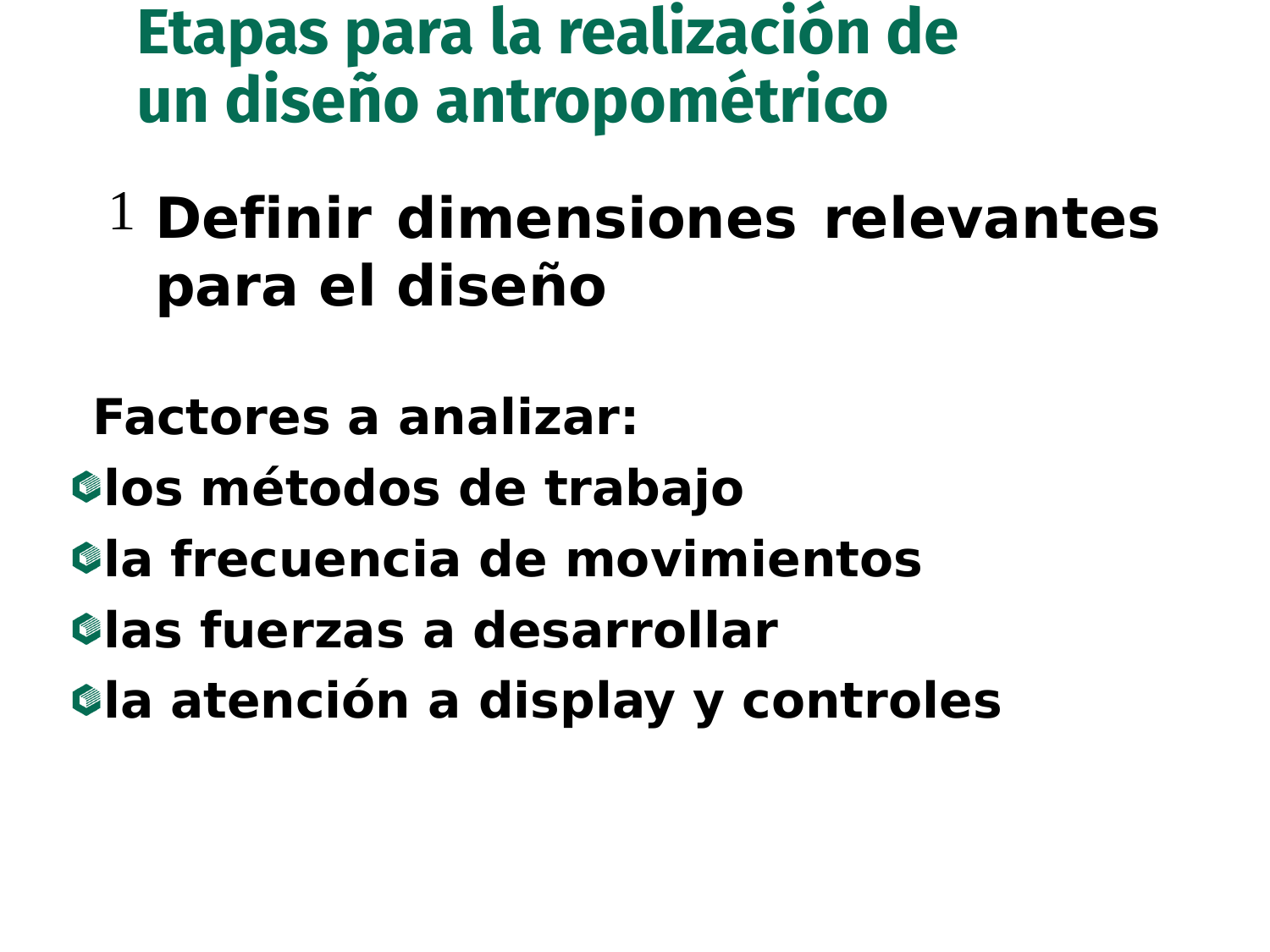

# Etapas para la realización de un diseño antropométrico
Definir dimensiones relevantes para el diseño
	Factores a analizar:
los métodos de trabajo
la frecuencia de movimientos
las fuerzas a desarrollar
la atención a display y controles